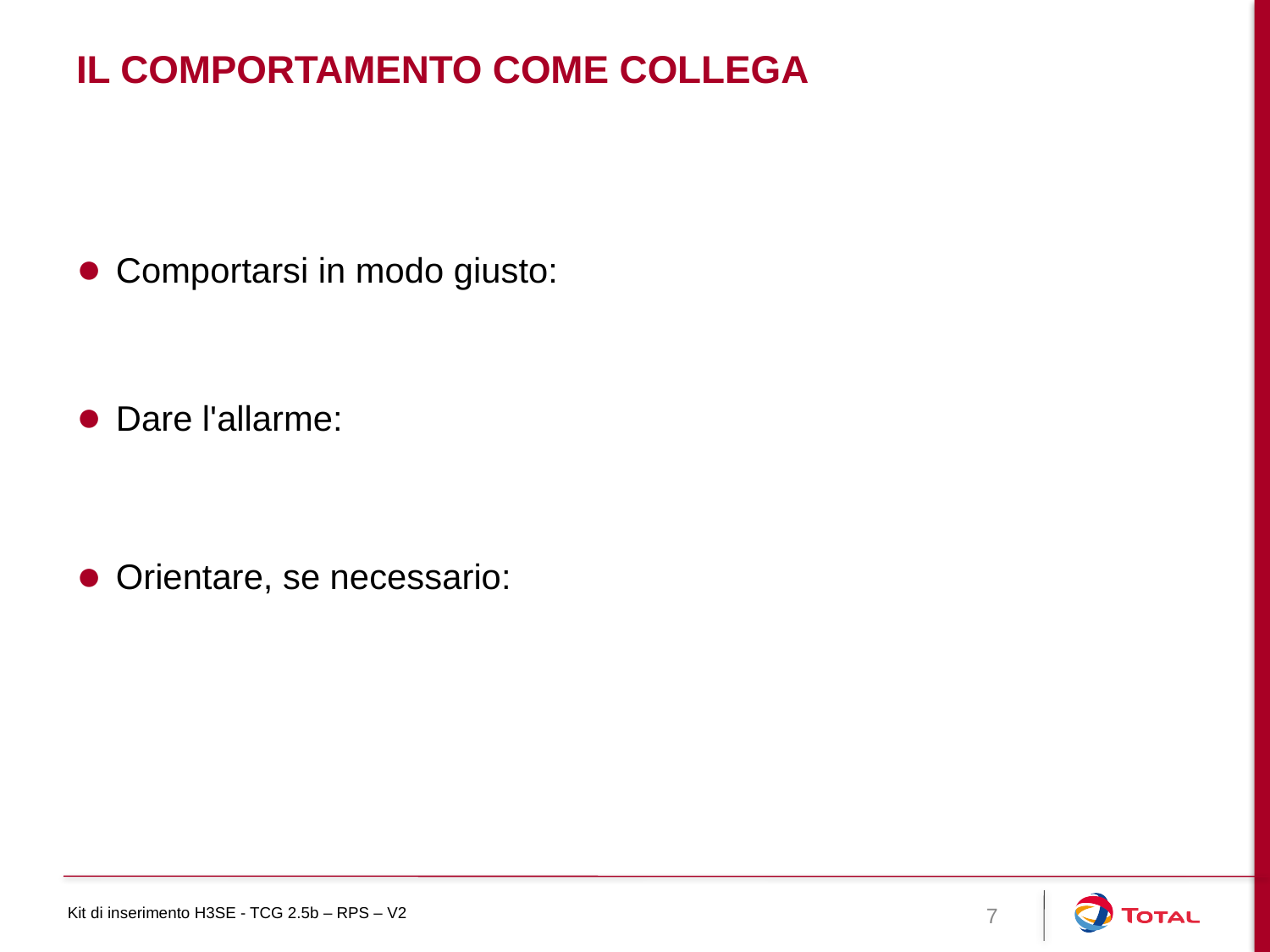

# Il comportamento come collega
Comportarsi in modo giusto:

Dare l'allarme:

Orientare, se necessario:
7
Kit di inserimento H3SE - TCG 2.5b – RPS – V2